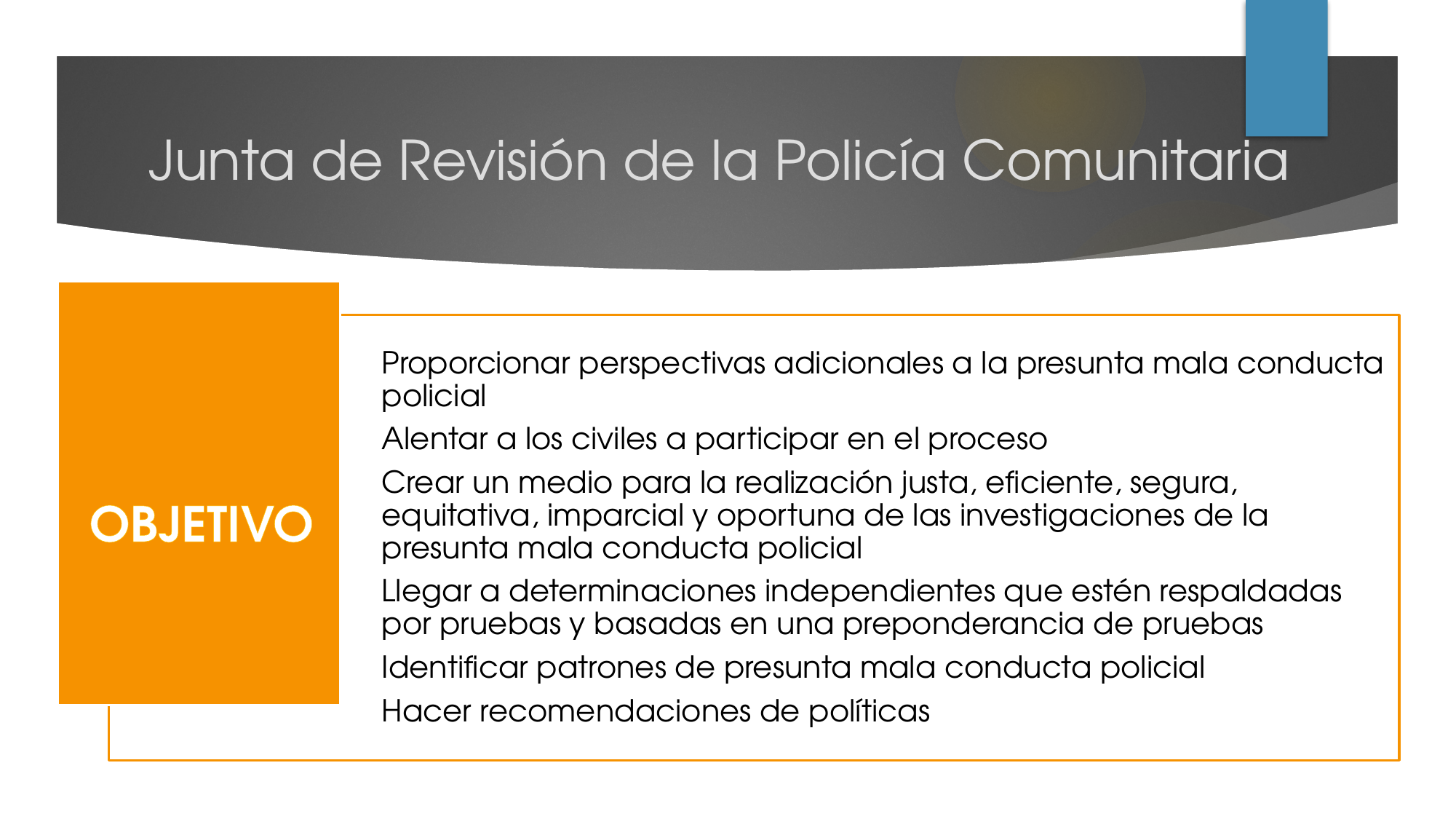

# Junta de Revisión de la Policía Comunitaria
Proporcionar perspectivas adicionales a la presunta mala conducta policial
Alentar a los civiles a participar en el proceso
Crear un medio para la realización justa, eficiente, segura, equitativa, imparcial y oportuna de las investigaciones de la presunta mala conducta policial
Llegar a determinaciones independientes que estén respaldadas por pruebas y basadas en una preponderancia de pruebas
Identificar patrones de presunta mala conducta policial
Hacer recomendaciones de políticas
OBJETIVO